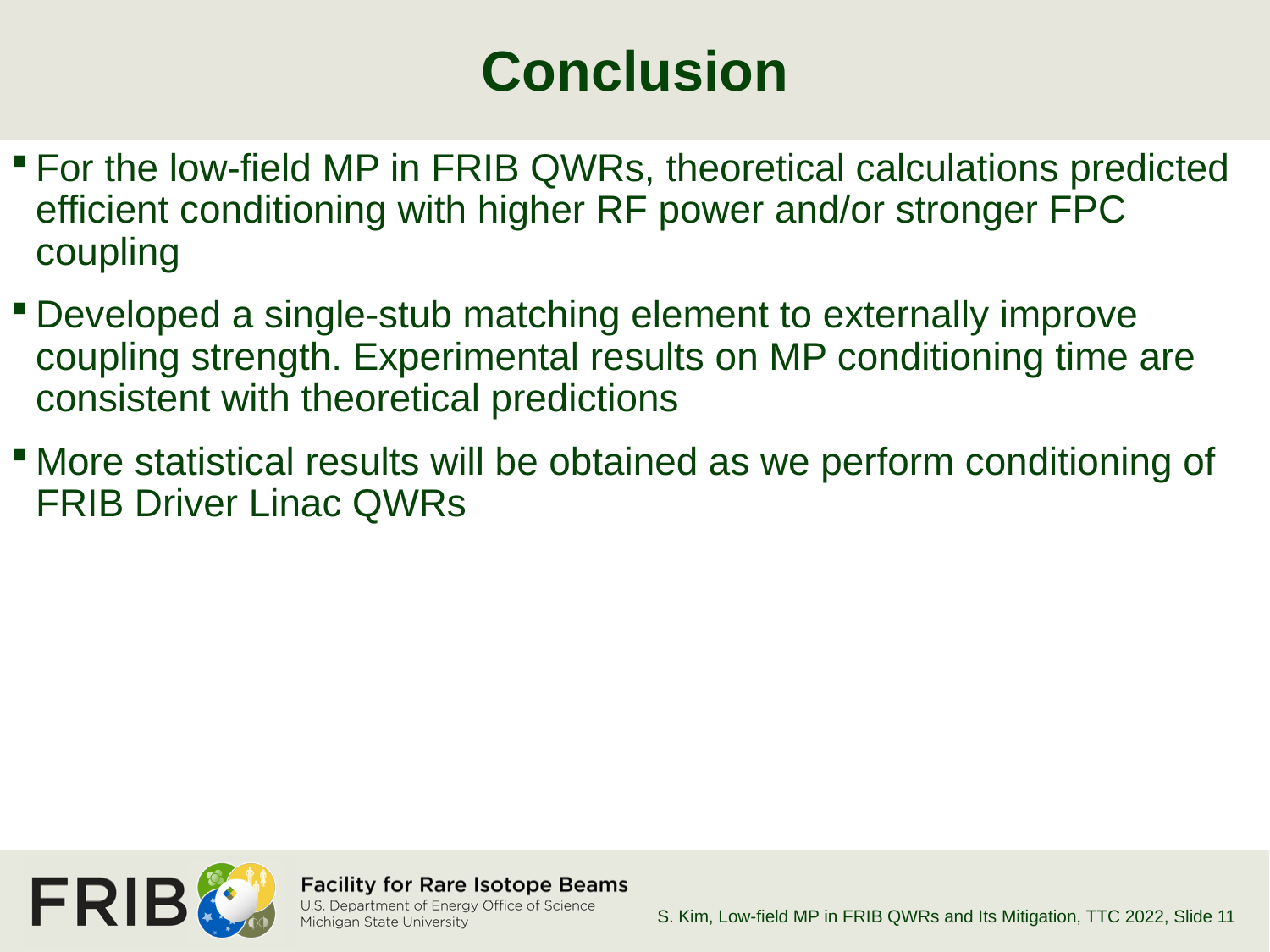

# Conclusion
For the low-field MP in FRIB QWRs, theoretical calculations predicted efficient conditioning with higher RF power and/or stronger FPC coupling
Developed a single-stub matching element to externally improve coupling strength. Experimental results on MP conditioning time are consistent with theoretical predictions
More statistical results will be obtained as we perform conditioning of FRIB Driver Linac QWRs
S. Kim, Low-field MP in FRIB QWRs and Its Mitigation, TTC 2022
, Slide 11